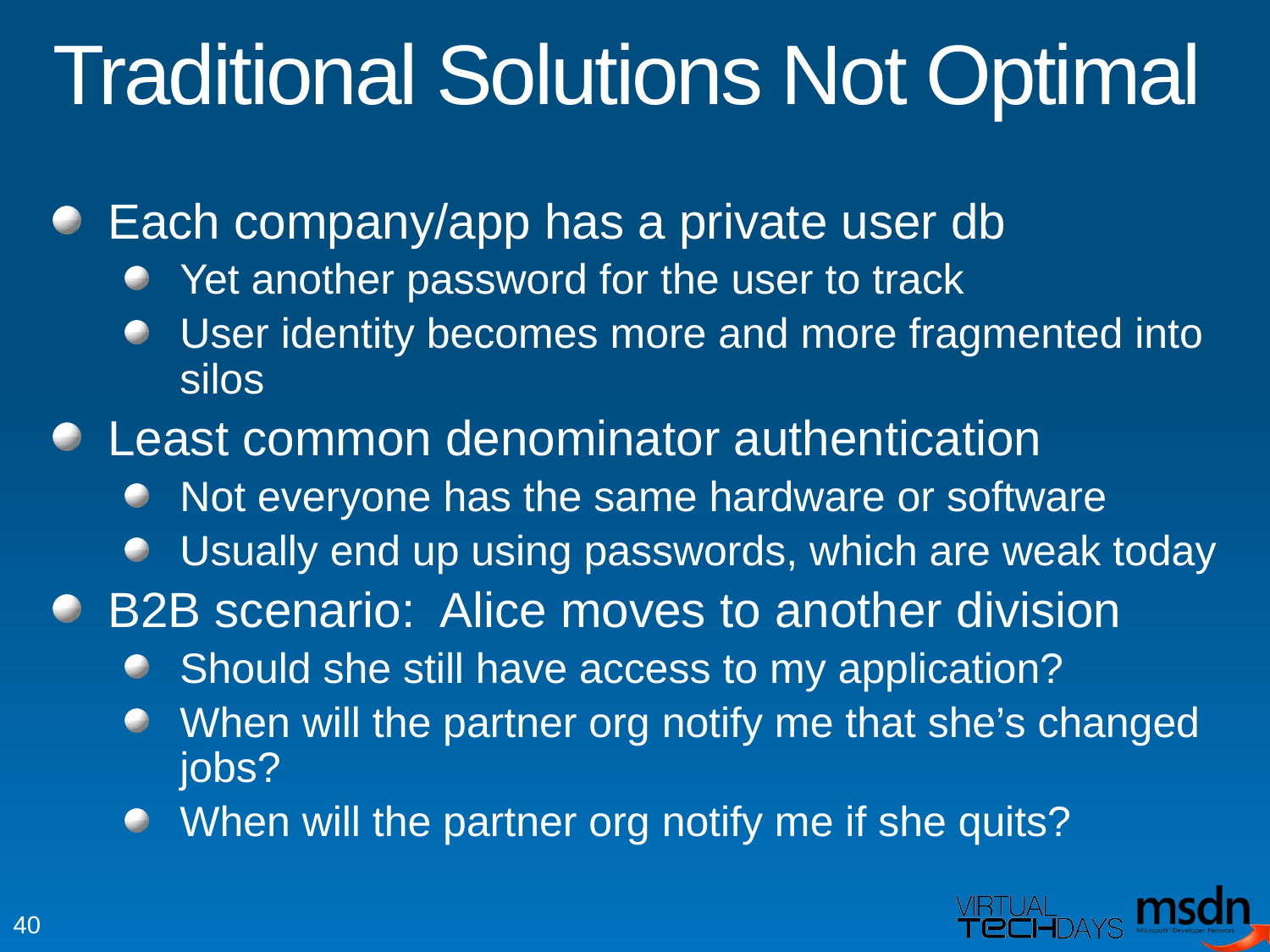

# Traditional Solutions Not Optimal
Each company/app has a private user db
Yet another password for the user to track
User identity becomes more and more fragmented into silos
Least common denominator authentication
Not everyone has the same hardware or software
Usually end up using passwords, which are weak today
B2B scenario:  Alice moves to another division
Should she still have access to my application?
When will the partner org notify me that she’s changed jobs?
When will the partner org notify me if she quits?